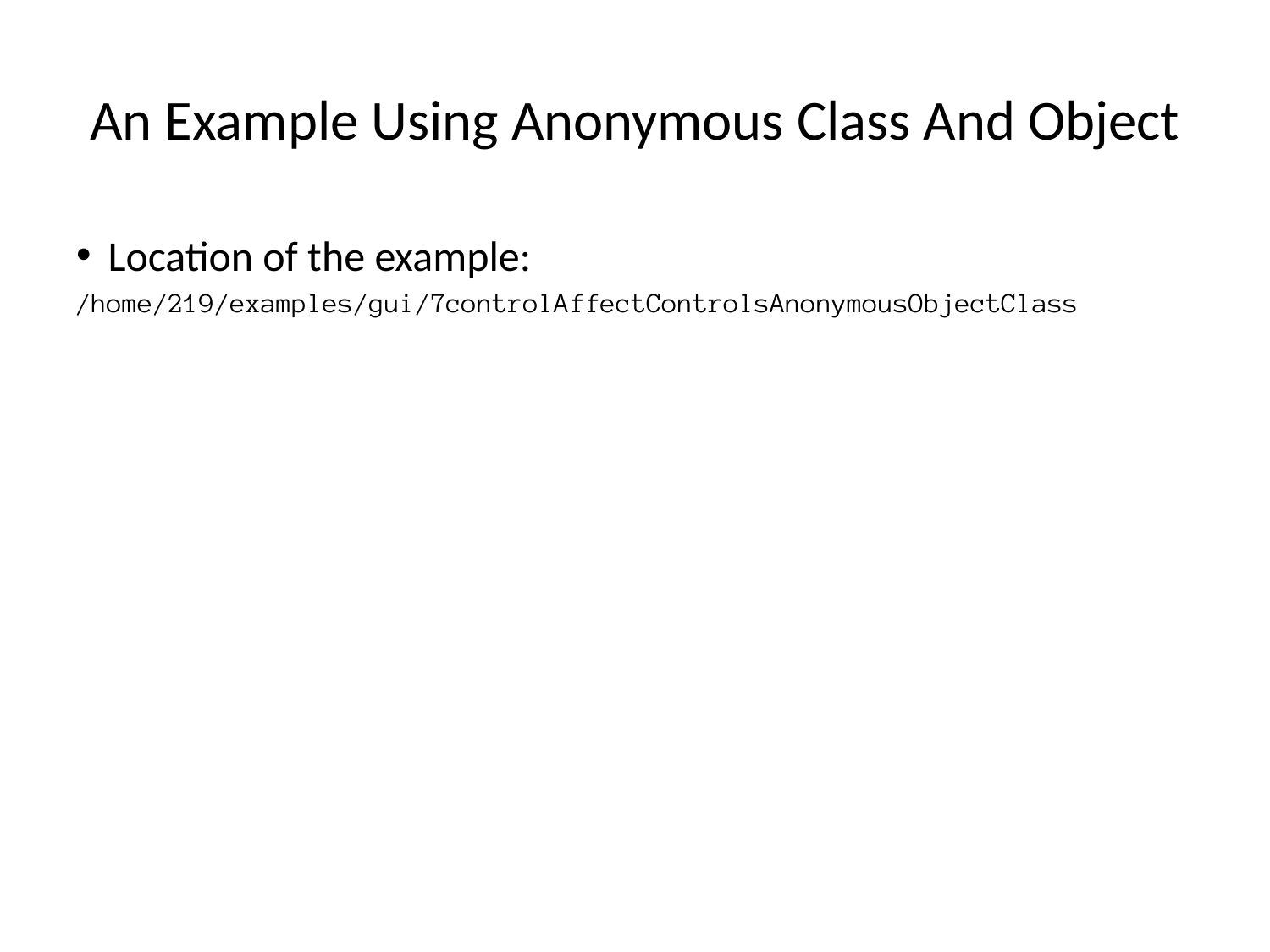

An Example Using Anonymous Class And Object
Location of the example:
/home/219/examples/gui/7controlAffectControlsAnonymousObjectClass